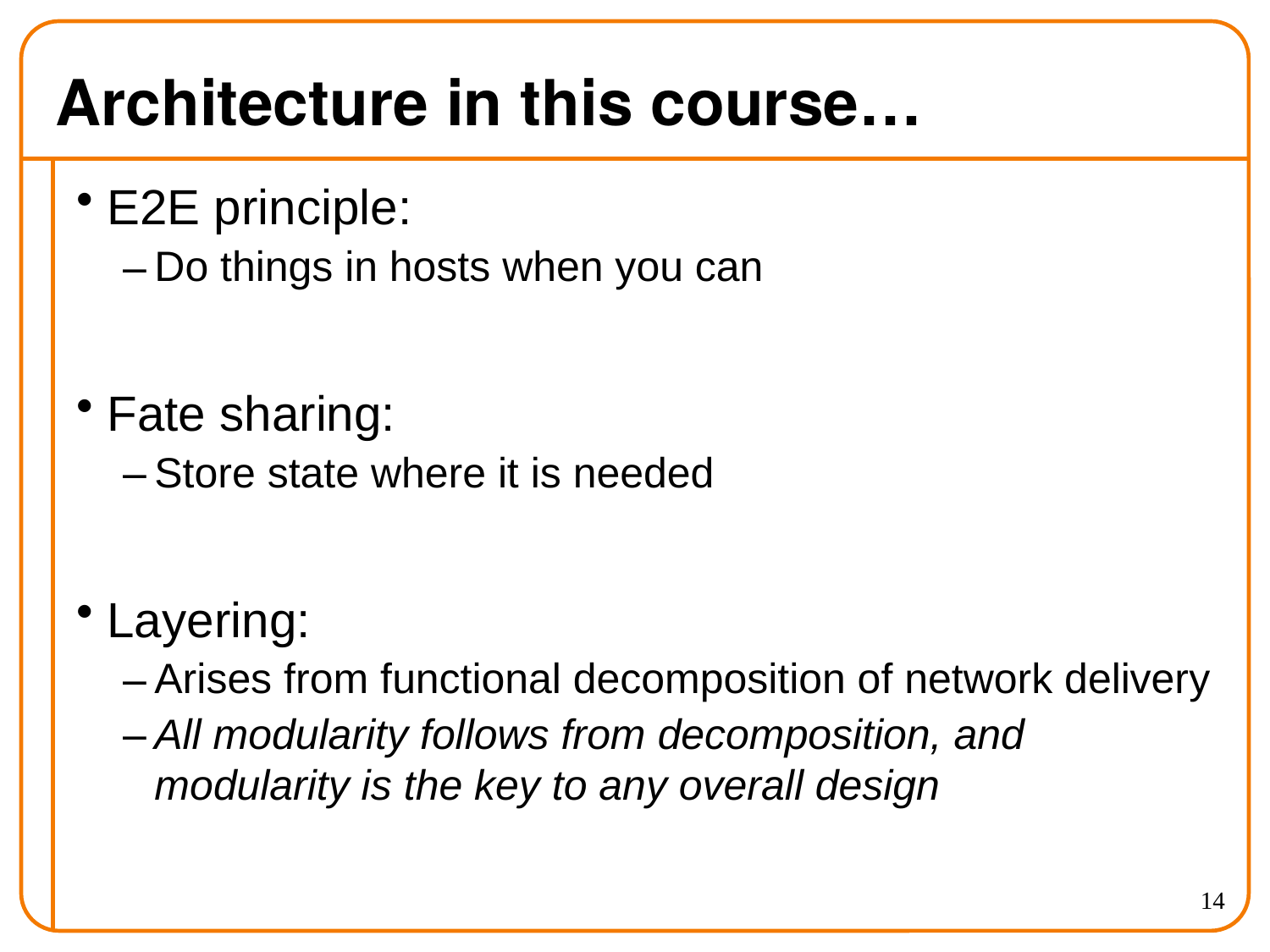

# Architecture in this course…
E2E principle:
Do things in hosts when you can

Fate sharing:
Store state where it is needed

Layering:
Arises from functional decomposition of network delivery
All modularity follows from decomposition, and modularity is the key to any overall design
14